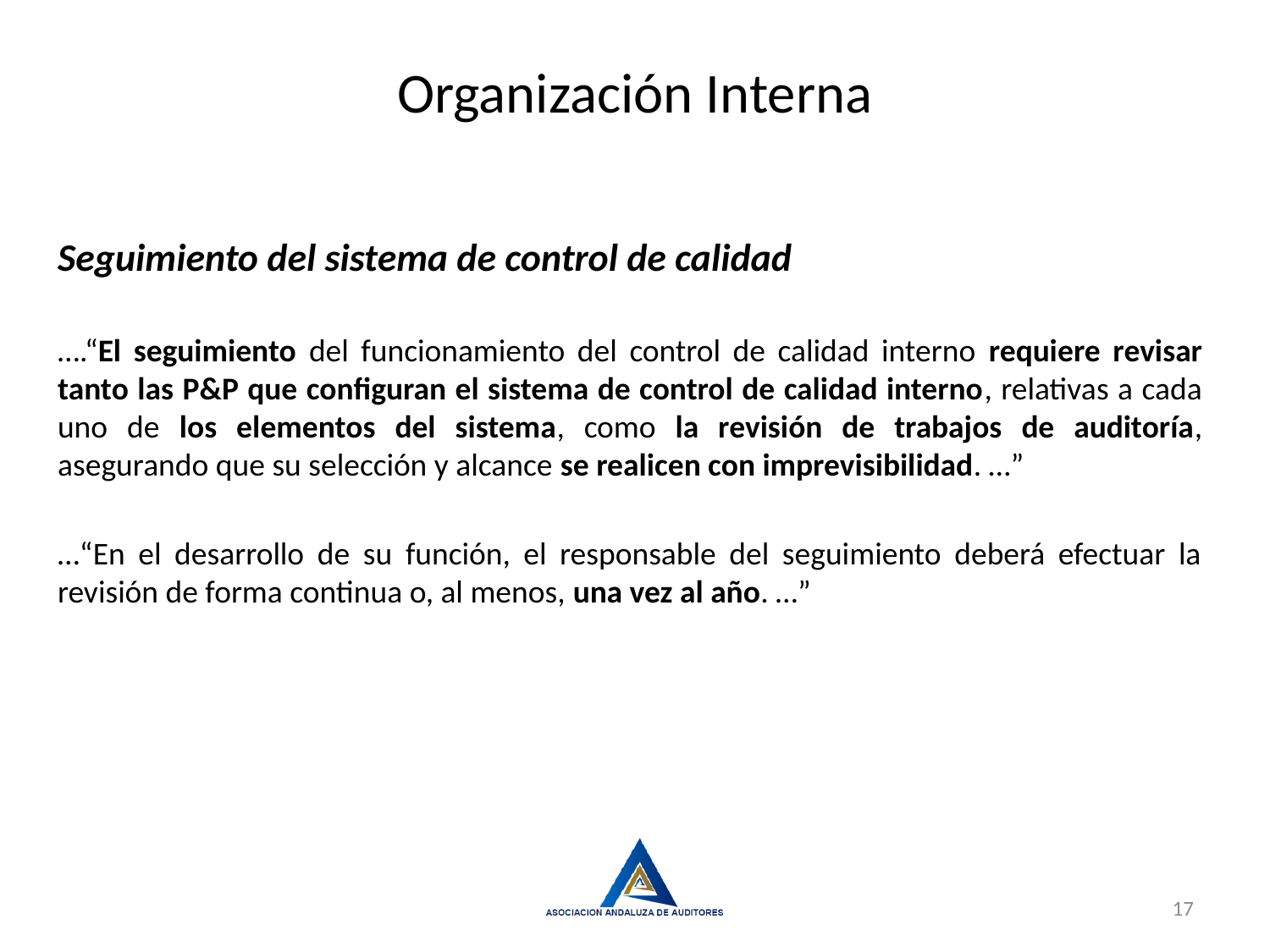

Organización Interna

Seguimiento del sistema de control de calidad

….“El seguimiento del funcionamiento del control de calidad interno requiere revisar tanto las P&P que configuran el sistema de control de calidad interno, relativas a cada uno de los elementos del sistema, como la revisión de trabajos de auditoría, asegurando que su selección y alcance se realicen con imprevisibilidad. …”

…“En el desarrollo de su función, el responsable del seguimiento deberá efectuar la revisión de forma continua o, al menos, una vez al año. …”

17